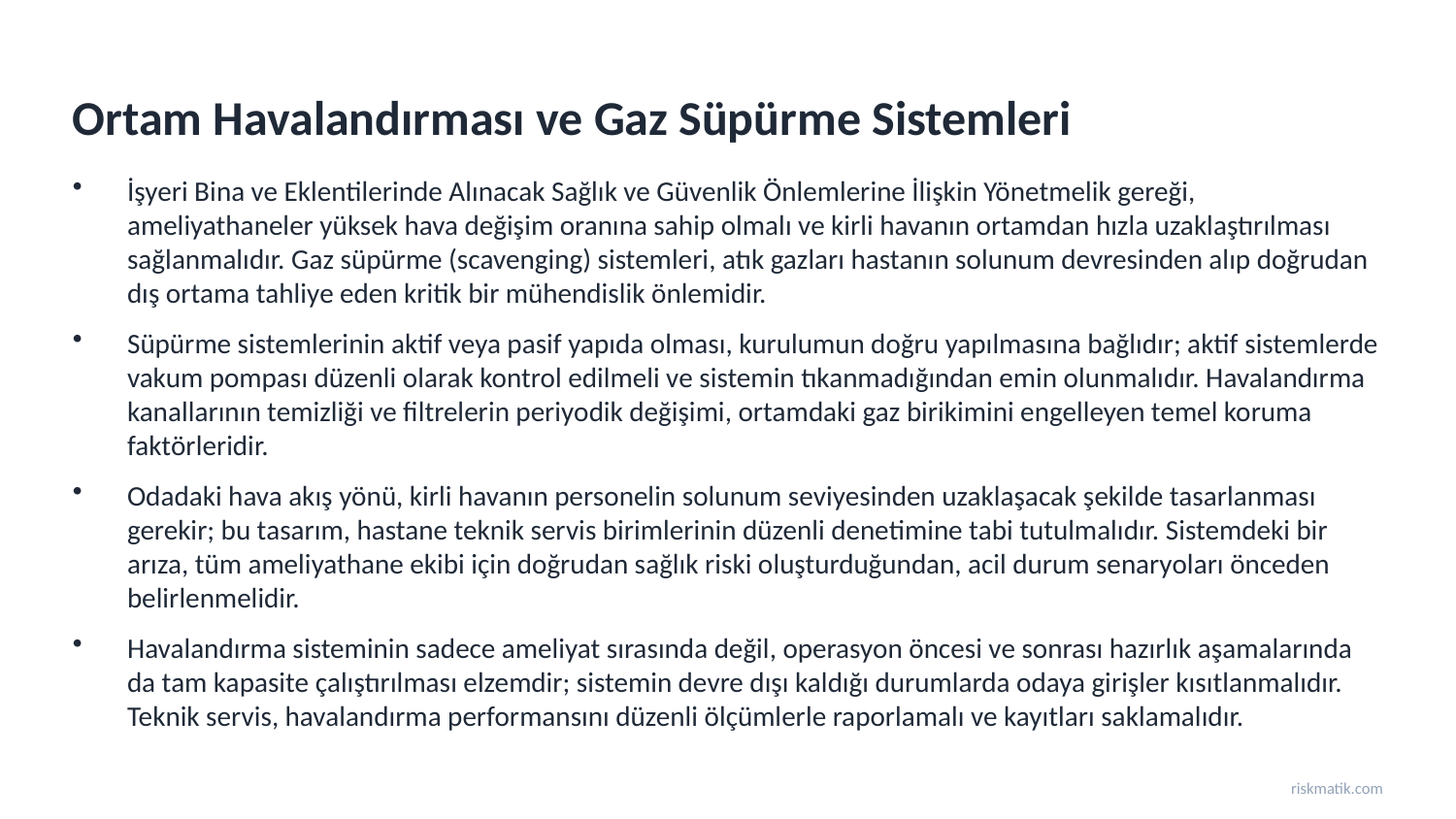

Ortam Havalandırması ve Gaz Süpürme Sistemleri
İşyeri Bina ve Eklentilerinde Alınacak Sağlık ve Güvenlik Önlemlerine İlişkin Yönetmelik gereği, ameliyathaneler yüksek hava değişim oranına sahip olmalı ve kirli havanın ortamdan hızla uzaklaştırılması sağlanmalıdır. Gaz süpürme (scavenging) sistemleri, atık gazları hastanın solunum devresinden alıp doğrudan dış ortama tahliye eden kritik bir mühendislik önlemidir.
Süpürme sistemlerinin aktif veya pasif yapıda olması, kurulumun doğru yapılmasına bağlıdır; aktif sistemlerde vakum pompası düzenli olarak kontrol edilmeli ve sistemin tıkanmadığından emin olunmalıdır. Havalandırma kanallarının temizliği ve filtrelerin periyodik değişimi, ortamdaki gaz birikimini engelleyen temel koruma faktörleridir.
Odadaki hava akış yönü, kirli havanın personelin solunum seviyesinden uzaklaşacak şekilde tasarlanması gerekir; bu tasarım, hastane teknik servis birimlerinin düzenli denetimine tabi tutulmalıdır. Sistemdeki bir arıza, tüm ameliyathane ekibi için doğrudan sağlık riski oluşturduğundan, acil durum senaryoları önceden belirlenmelidir.
Havalandırma sisteminin sadece ameliyat sırasında değil, operasyon öncesi ve sonrası hazırlık aşamalarında da tam kapasite çalıştırılması elzemdir; sistemin devre dışı kaldığı durumlarda odaya girişler kısıtlanmalıdır. Teknik servis, havalandırma performansını düzenli ölçümlerle raporlamalı ve kayıtları saklamalıdır.
riskmatik.com